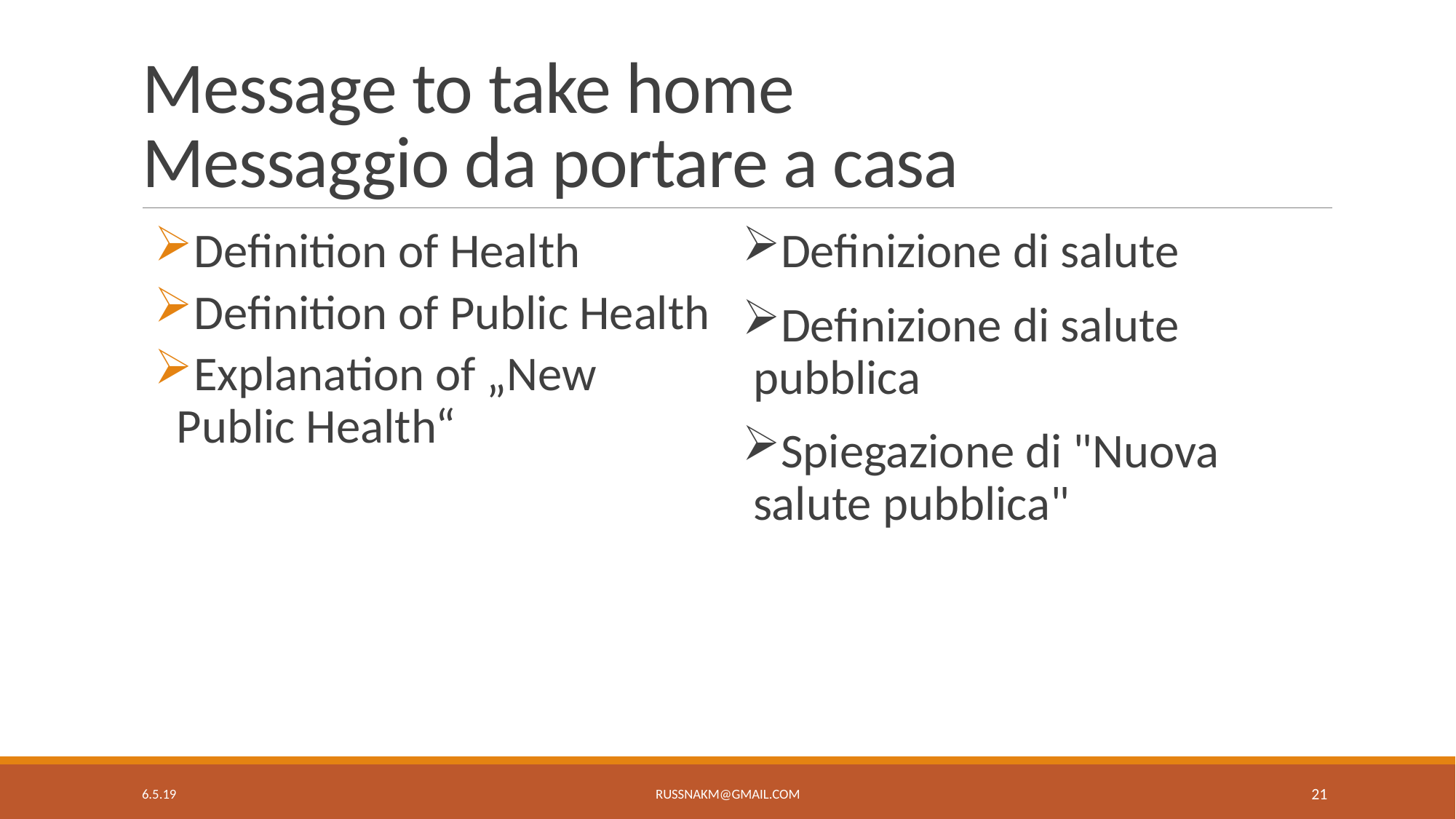

# Message to take home Messaggio da portare a casa
Definition of Health
Definition of Public Health
Explanation of „New Public Health“
Definizione di salute
Definizione di salute pubblica
Spiegazione di "Nuova salute pubblica"
6.5.19
russnakm@gmail.com
21